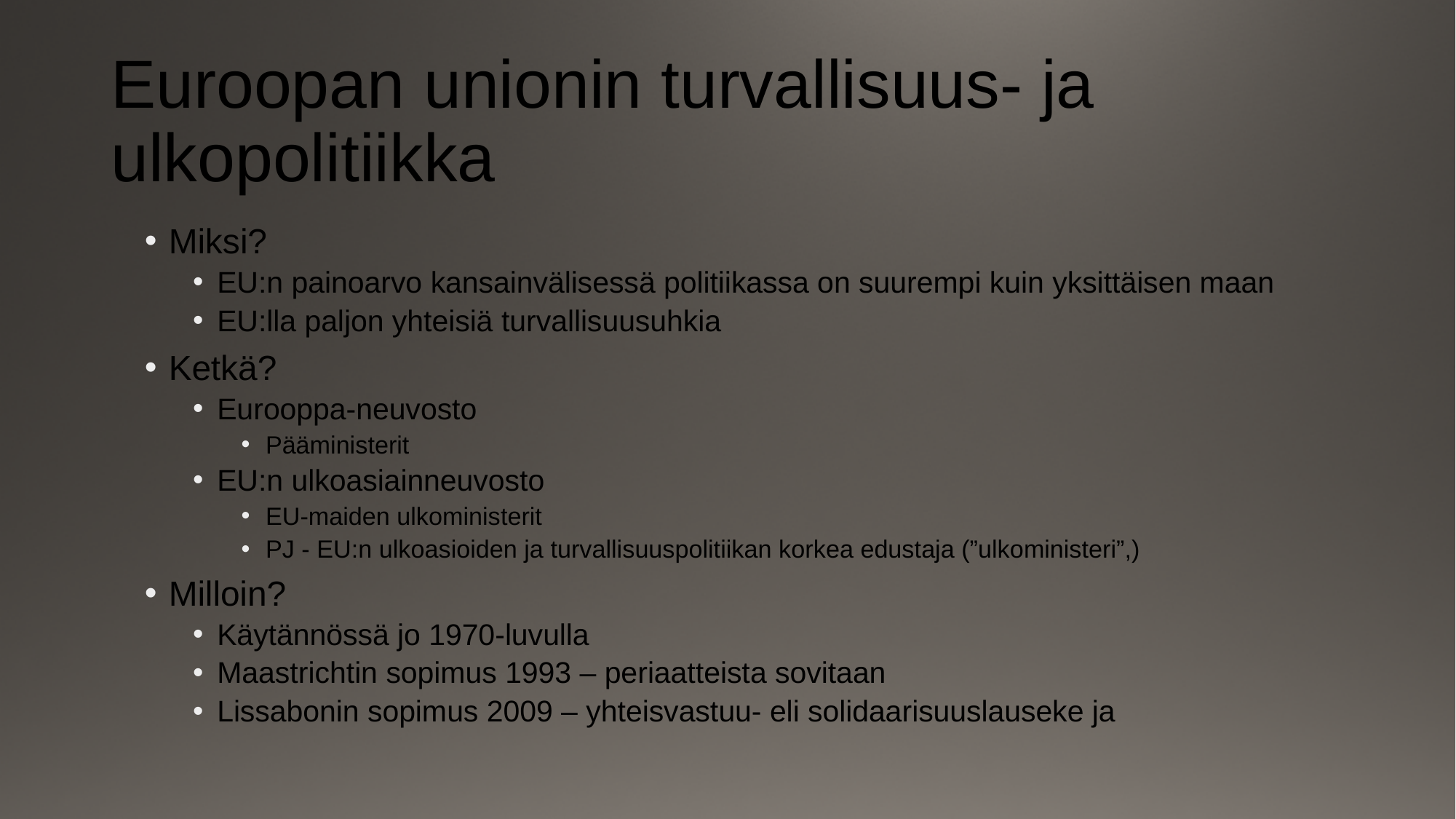

# Euroopan unionin turvallisuus- ja ulkopolitiikka
Miksi?
EU:n painoarvo kansainvälisessä politiikassa on suurempi kuin yksittäisen maan
EU:lla paljon yhteisiä turvallisuusuhkia
Ketkä?
Eurooppa-neuvosto
Pääministerit
EU:n ulkoasiainneuvosto
EU-maiden ulkoministerit
PJ - EU:n ulkoasioiden ja turvallisuuspolitiikan korkea edustaja (”ulkoministeri”,)
Milloin?
Käytännössä jo 1970-luvulla
Maastrichtin sopimus 1993 – periaatteista sovitaan
Lissabonin sopimus 2009 – yhteisvastuu- eli solidaarisuuslauseke ja